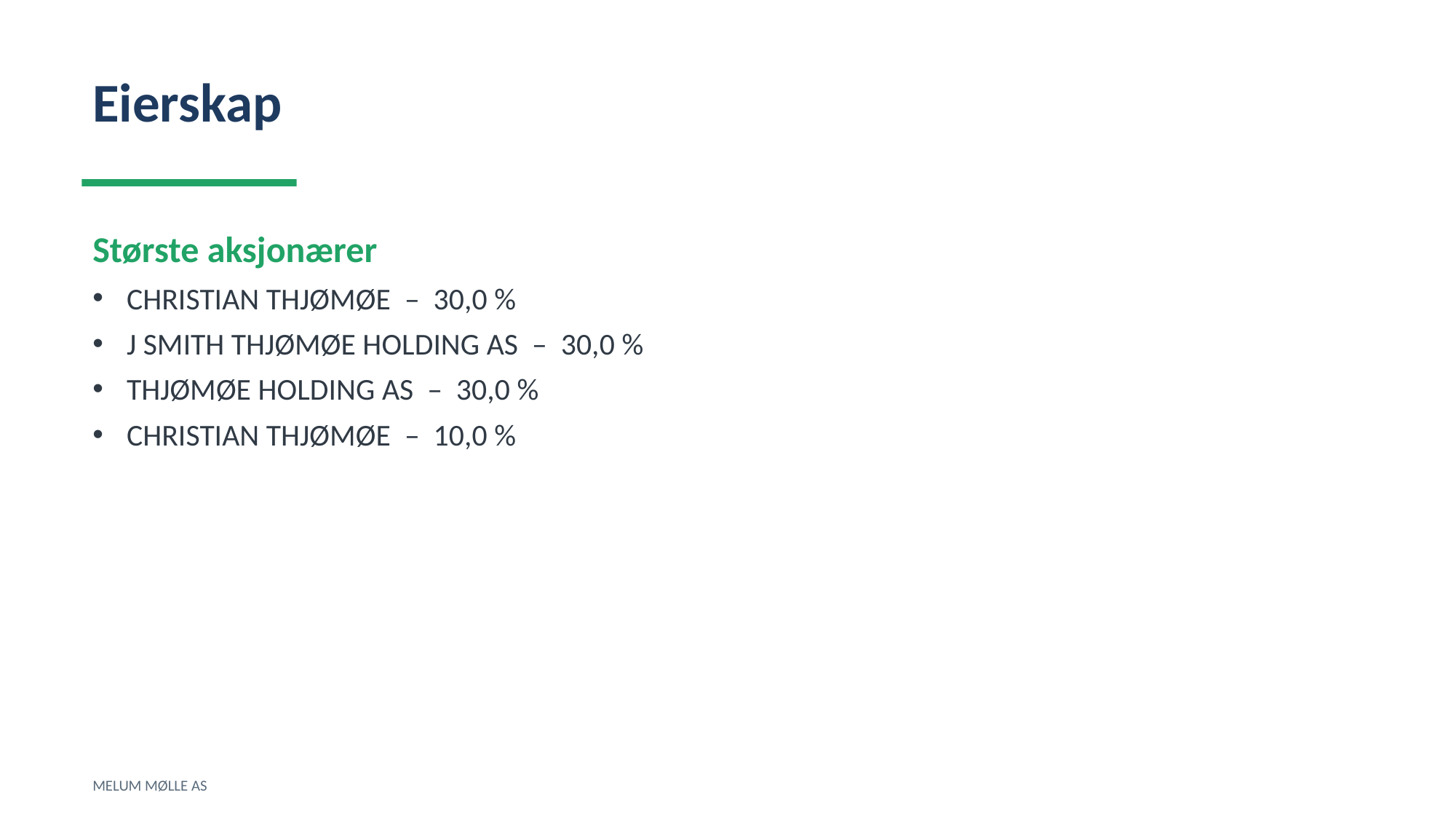

Eierskap

Største aksjonærer
CHRISTIAN THJØMØE  –  30,0 %
J SMITH THJØMØE HOLDING AS  –  30,0 %
THJØMØE HOLDING AS  –  30,0 %
CHRISTIAN THJØMØE  –  10,0 %
MELUM MØLLE AS